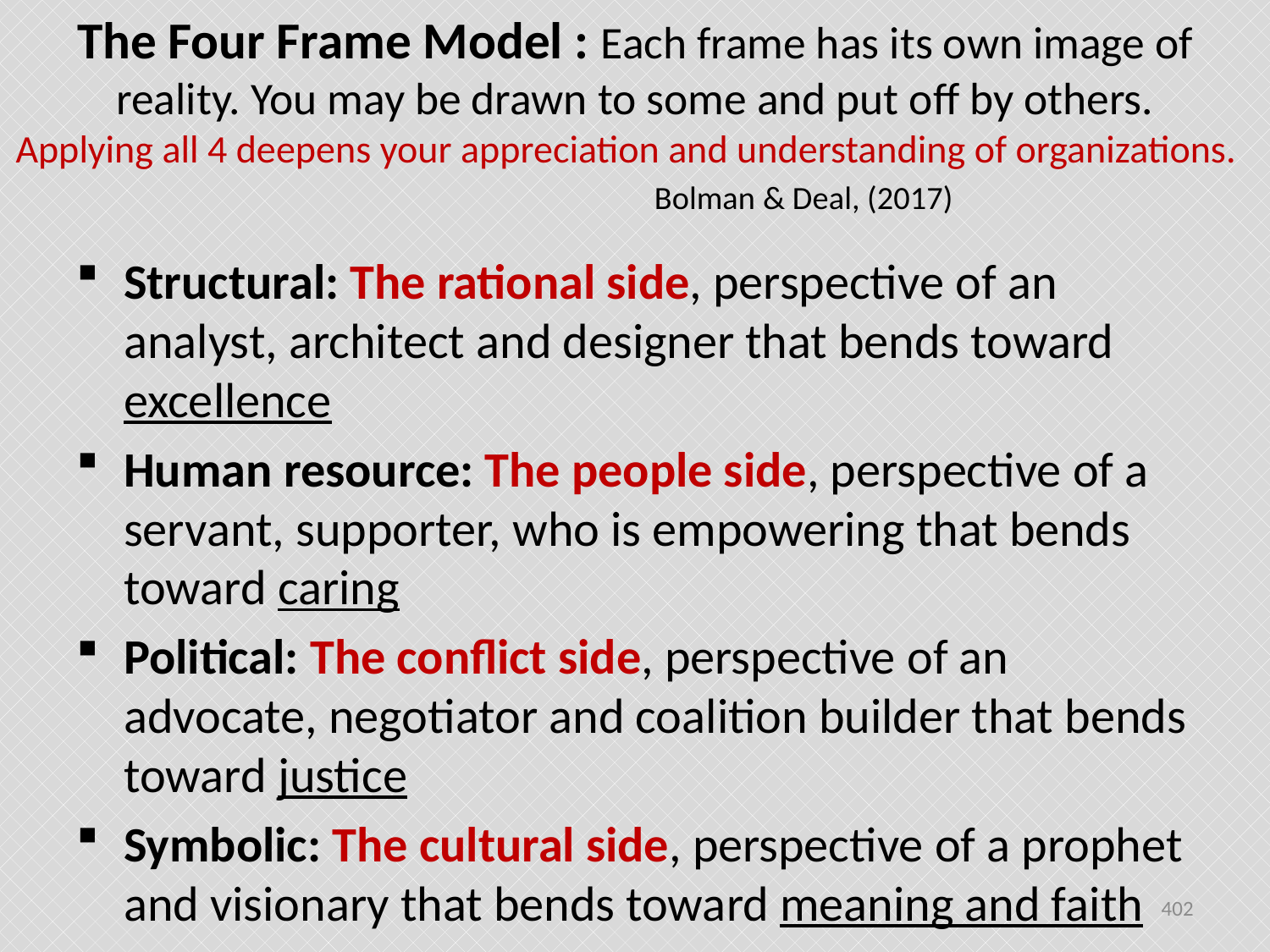

# The Four Frame Model : Each frame has its own image of reality. You may be drawn to some and put off by others. Applying all 4 deepens your appreciation and understanding of organizations.                                         Bolman & Deal, (2017)
Structural: The rational side, perspective of an analyst, architect and designer that bends toward excellence
Human resource: The people side, perspective of a servant, supporter, who is empowering that bends toward caring
Political: The conflict side, perspective of an advocate, negotiator and coalition builder that bends toward justice
Symbolic: The cultural side, perspective of a prophet and visionary that bends toward meaning and faith
402